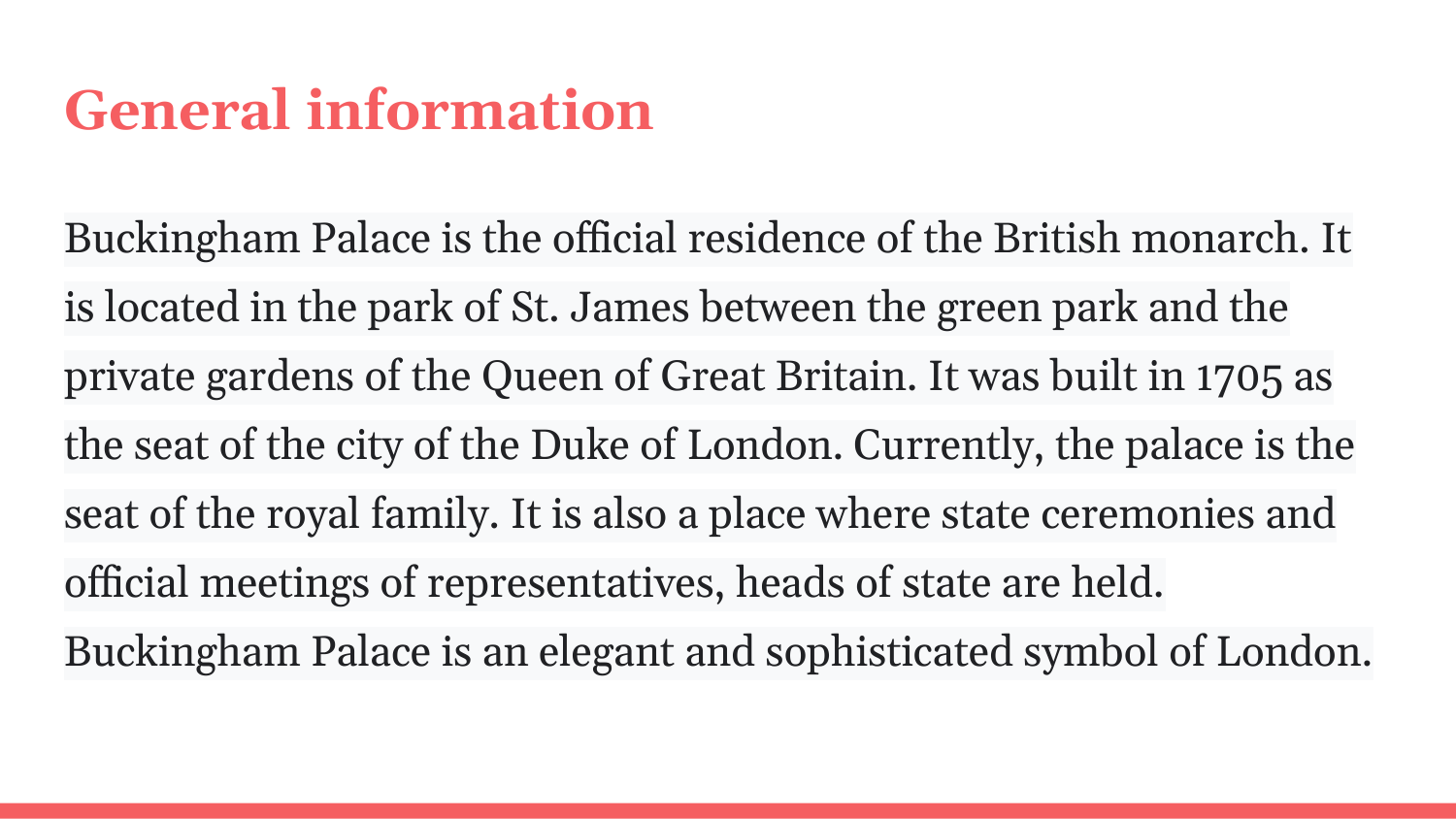

# General information
Buckingham Palace is the official residence of the British monarch. It is located in the park of St. James between the green park and the private gardens of the Queen of Great Britain. It was built in 1705 as the seat of the city of the Duke of London. Currently, the palace is the seat of the royal family. It is also a place where state ceremonies and official meetings of representatives, heads of state are held. Buckingham Palace is an elegant and sophisticated symbol of London.